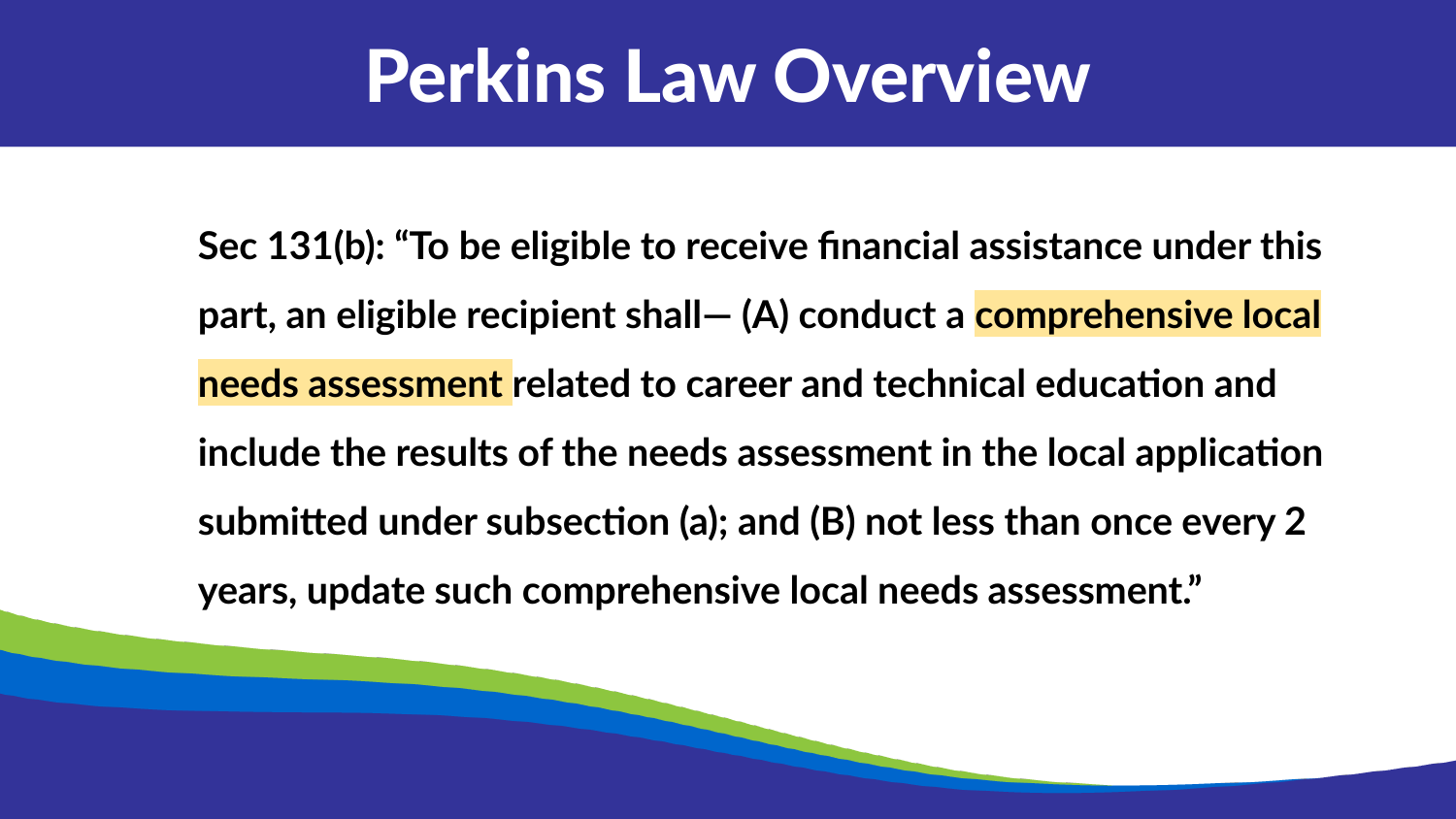

Perkins Law Overview
Sec 131(b): “To be eligible to receive financial assistance under this part, an eligible recipient shall— (A) conduct a comprehensive local needs assessment related to career and technical education and include the results of the needs assessment in the local application submitted under subsection (a); and (B) not less than once every 2 years, update such comprehensive local needs assessment.”